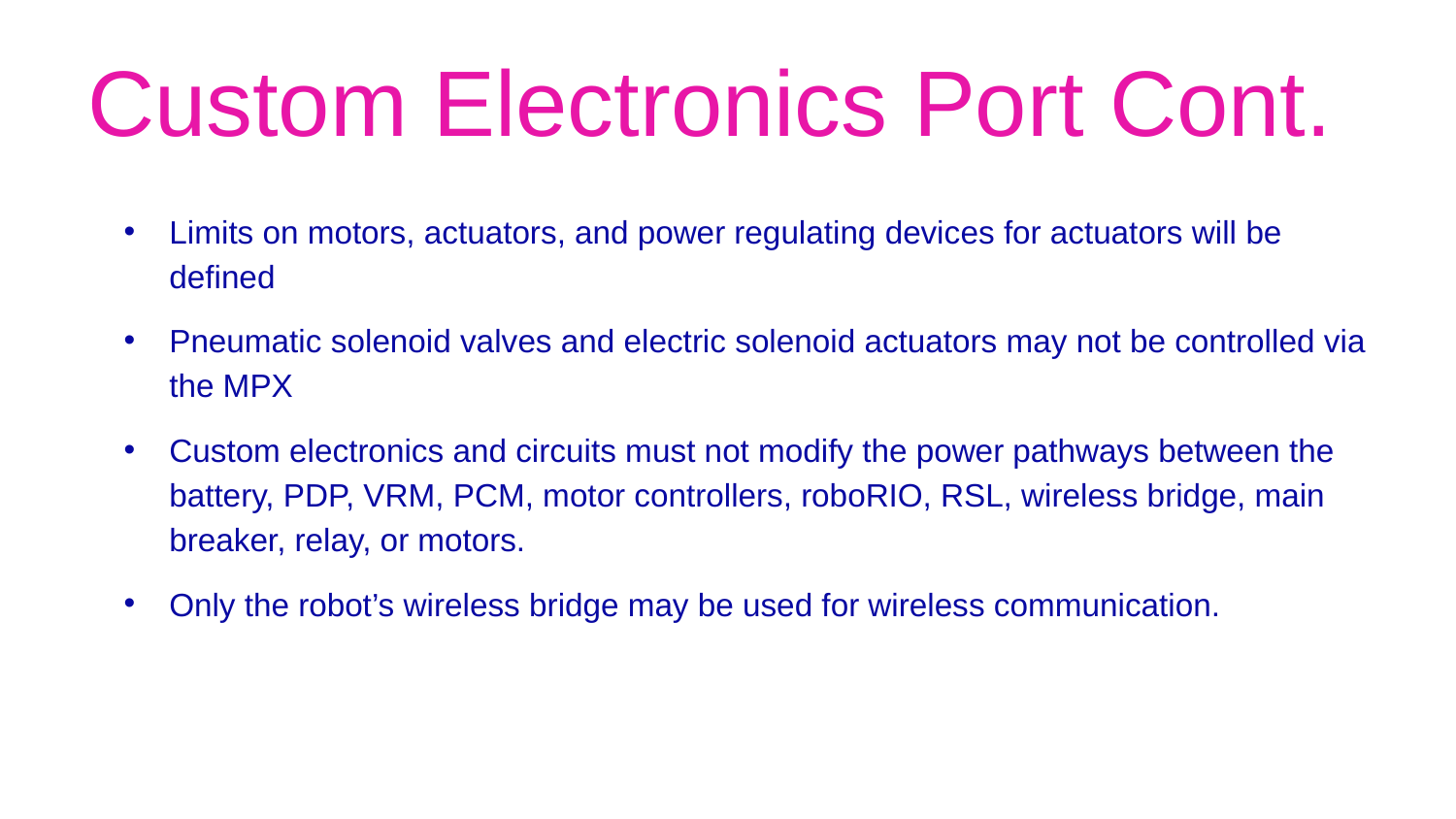

# Custom Electronics Port Cont.
Limits on motors, actuators, and power regulating devices for actuators will be defined
Pneumatic solenoid valves and electric solenoid actuators may not be controlled via the MPX
Custom electronics and circuits must not modify the power pathways between the battery, PDP, VRM, PCM, motor controllers, roboRIO, RSL, wireless bridge, main breaker, relay, or motors.
Only the robot’s wireless bridge may be used for wireless communication.